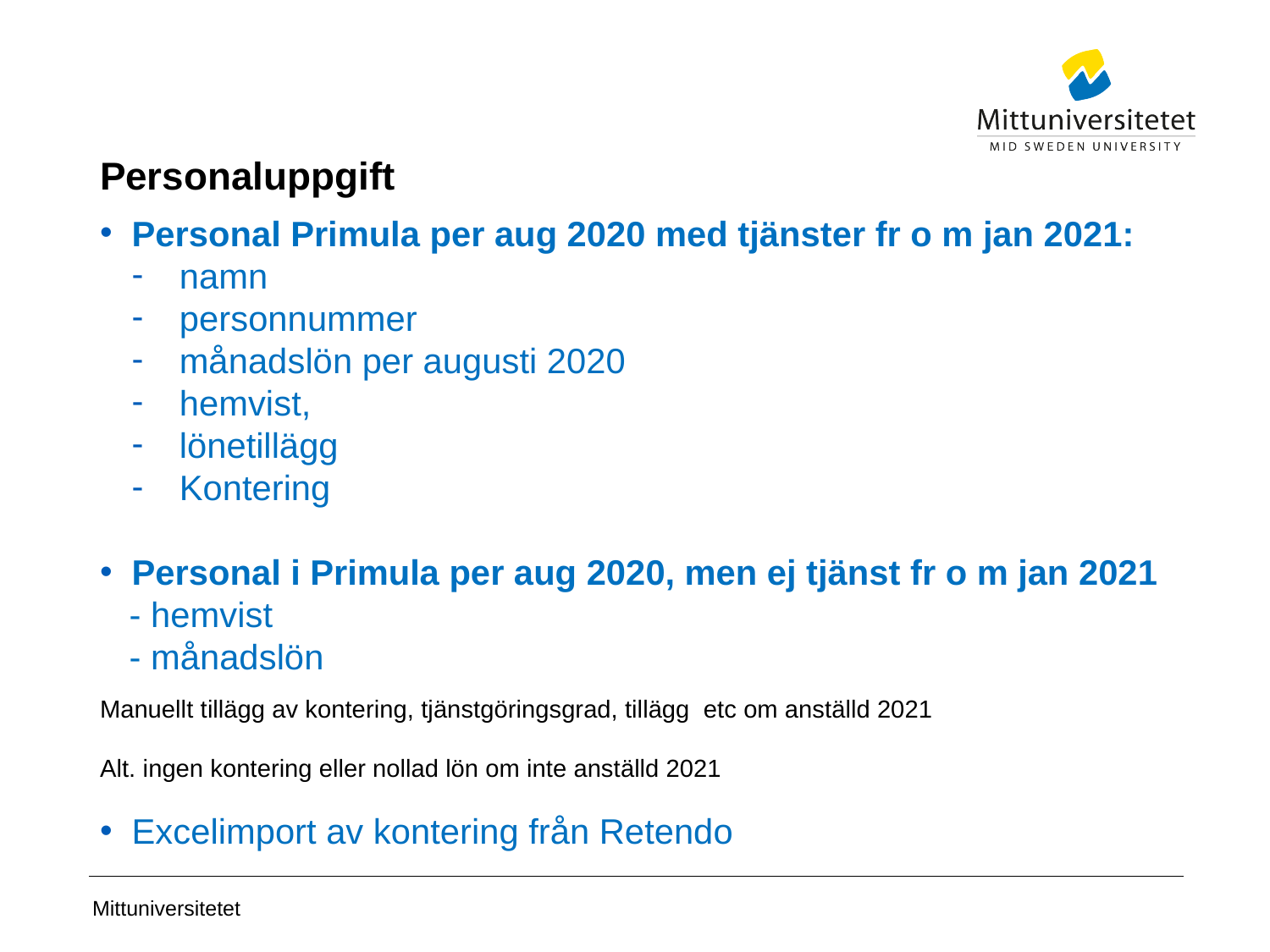

# Personaluppgift
Personal Primula per aug 2020 med tjänster fr o m jan 2021:
namn
personnummer
månadslön per augusti 2020
hemvist,
lönetillägg
Kontering

Personal i Primula per aug 2020, men ej tjänst fr o m jan 2021
   - hemvist
   - månadslön

Manuellt tillägg av kontering, tjänstgöringsgrad, tillägg  etc om anställd 2021

Alt. ingen kontering eller nollad lön om inte anställd 2021
Excelimport av kontering från Retendo